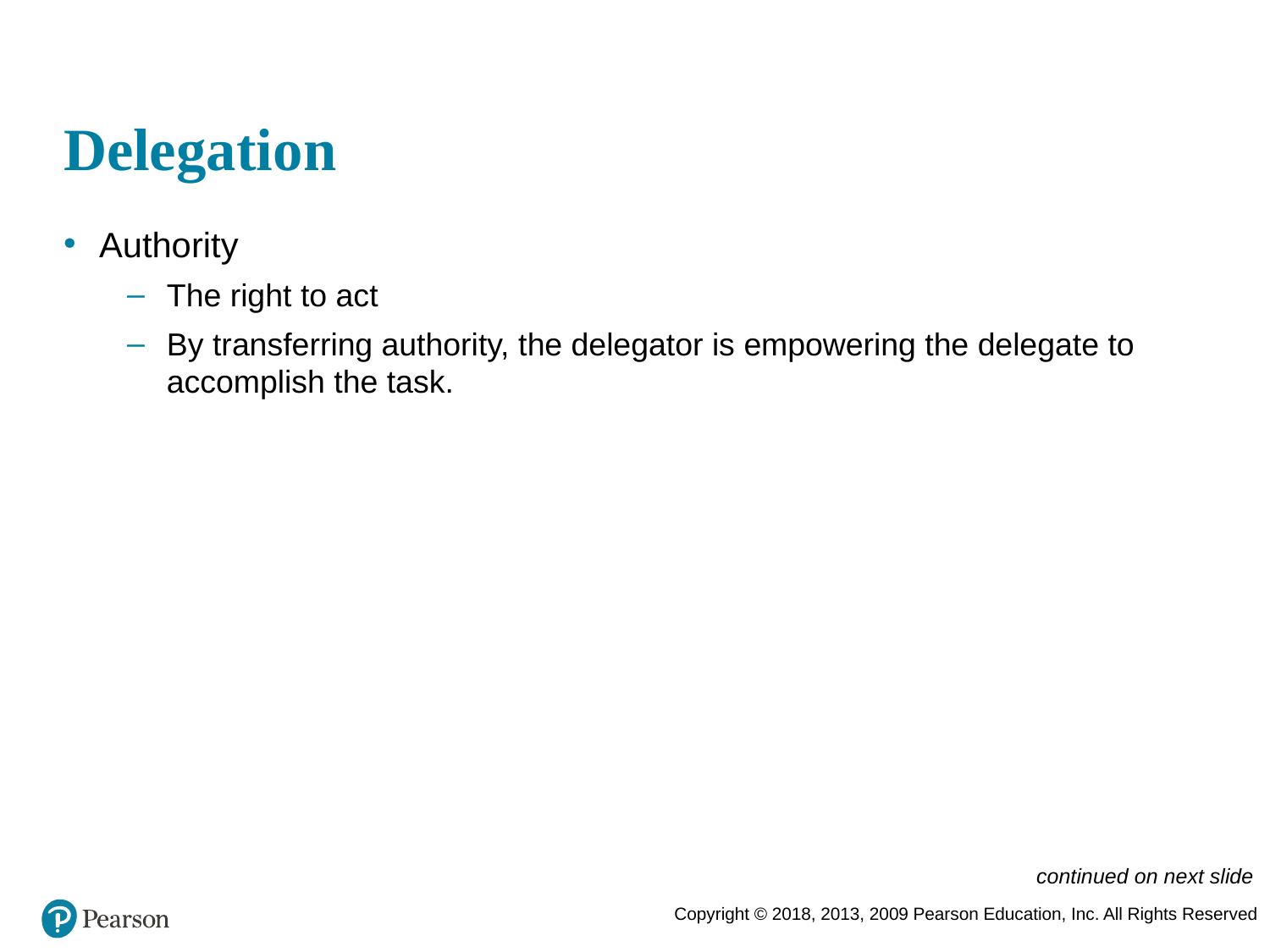

# Delegation
Authority
The right to act
By transferring authority, the delegator is empowering the delegate to accomplish the task.
continued on next slide